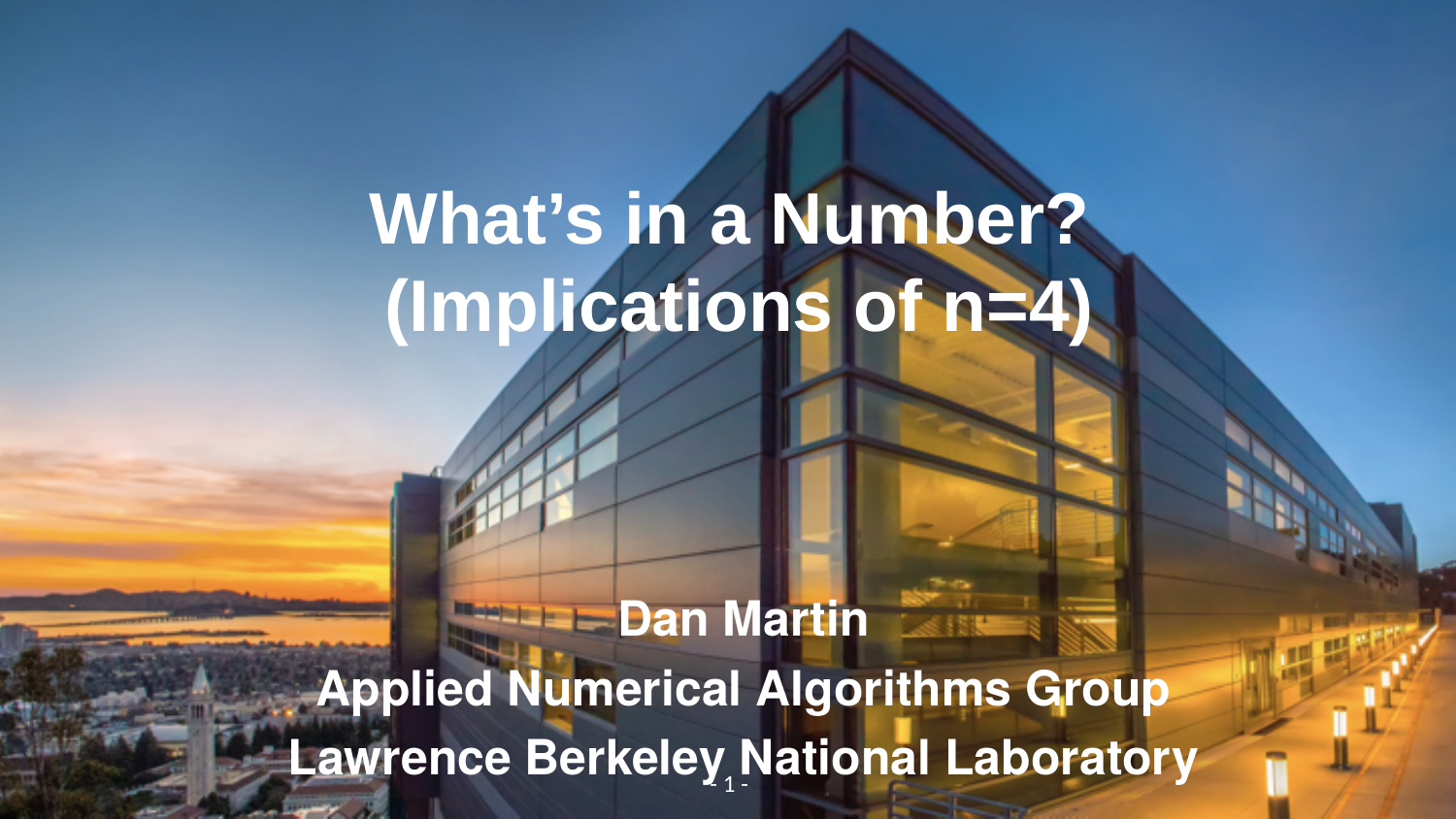

# What’s in a Number? (Implications of n=4)
Dan Martin
Applied Numerical Algorithms Group
Lawrence Berkeley National Laboratory

- 1 -